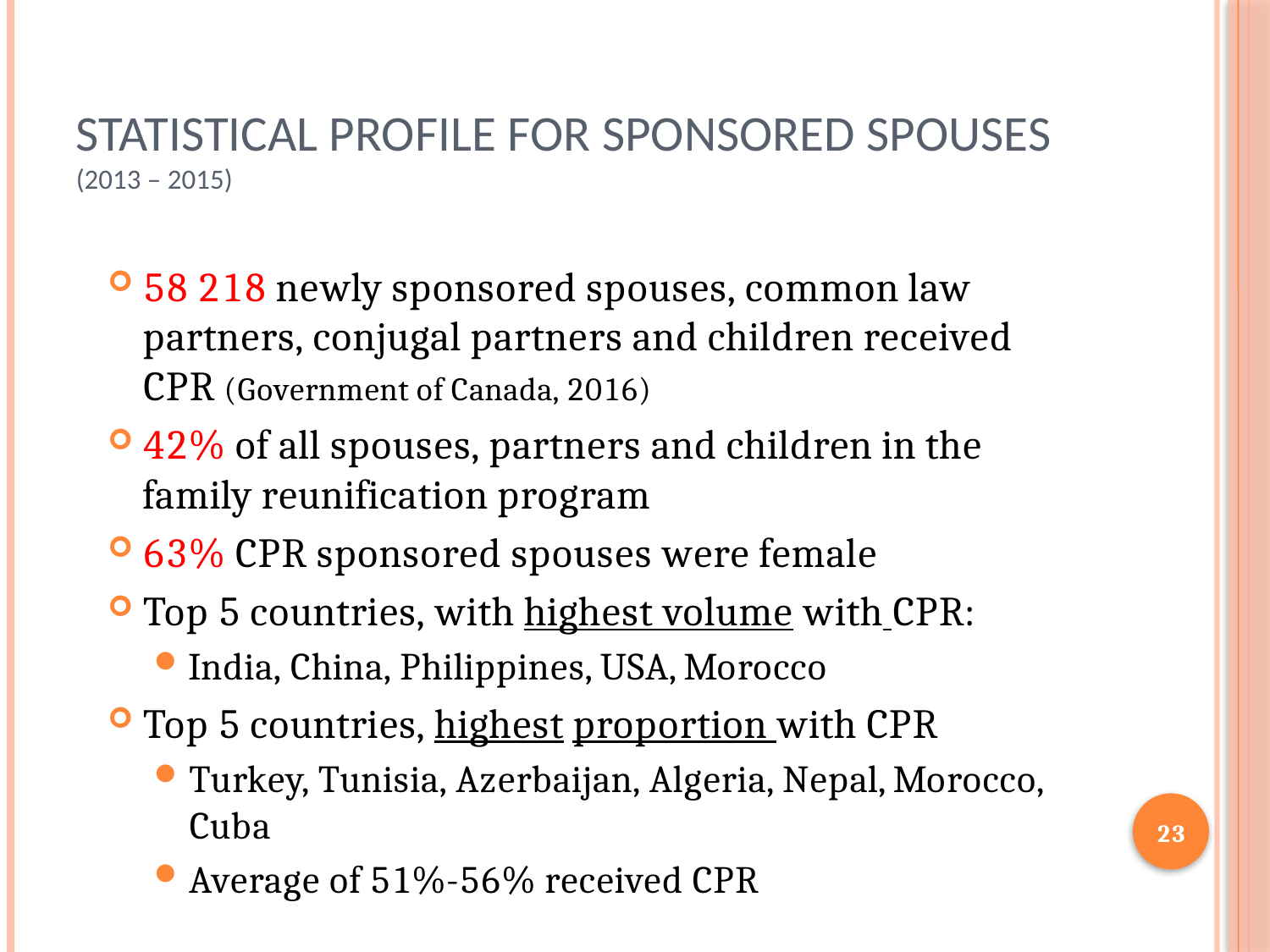

# Statistical Profile for Sponsored Spouses (2013 – 2015)
58 218 newly sponsored spouses, common law partners, conjugal partners and children received CPR (Government of Canada, 2016)
42% of all spouses, partners and children in the family reunification program
63% CPR sponsored spouses were female
Top 5 countries, with highest volume with CPR:
India, China, Philippines, USA, Morocco
Top 5 countries, highest proportion with CPR
Turkey, Tunisia, Azerbaijan, Algeria, Nepal, Morocco, Cuba
Average of 51%-56% received CPR

23